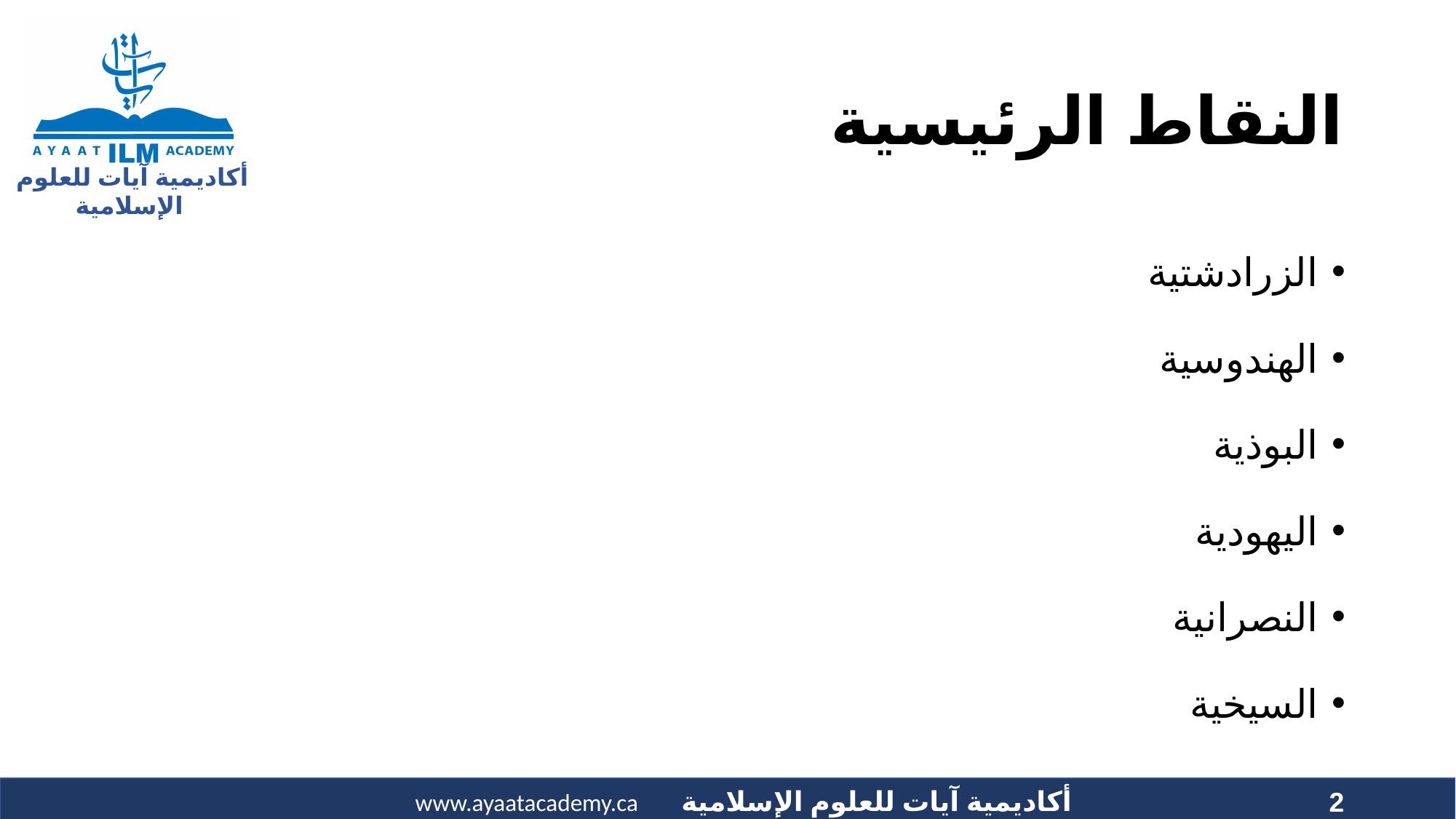

# النقاط الرئيسية
الزرادشتية
الهندوسية
البوذية
اليهودية
النصرانية
السيخية
2